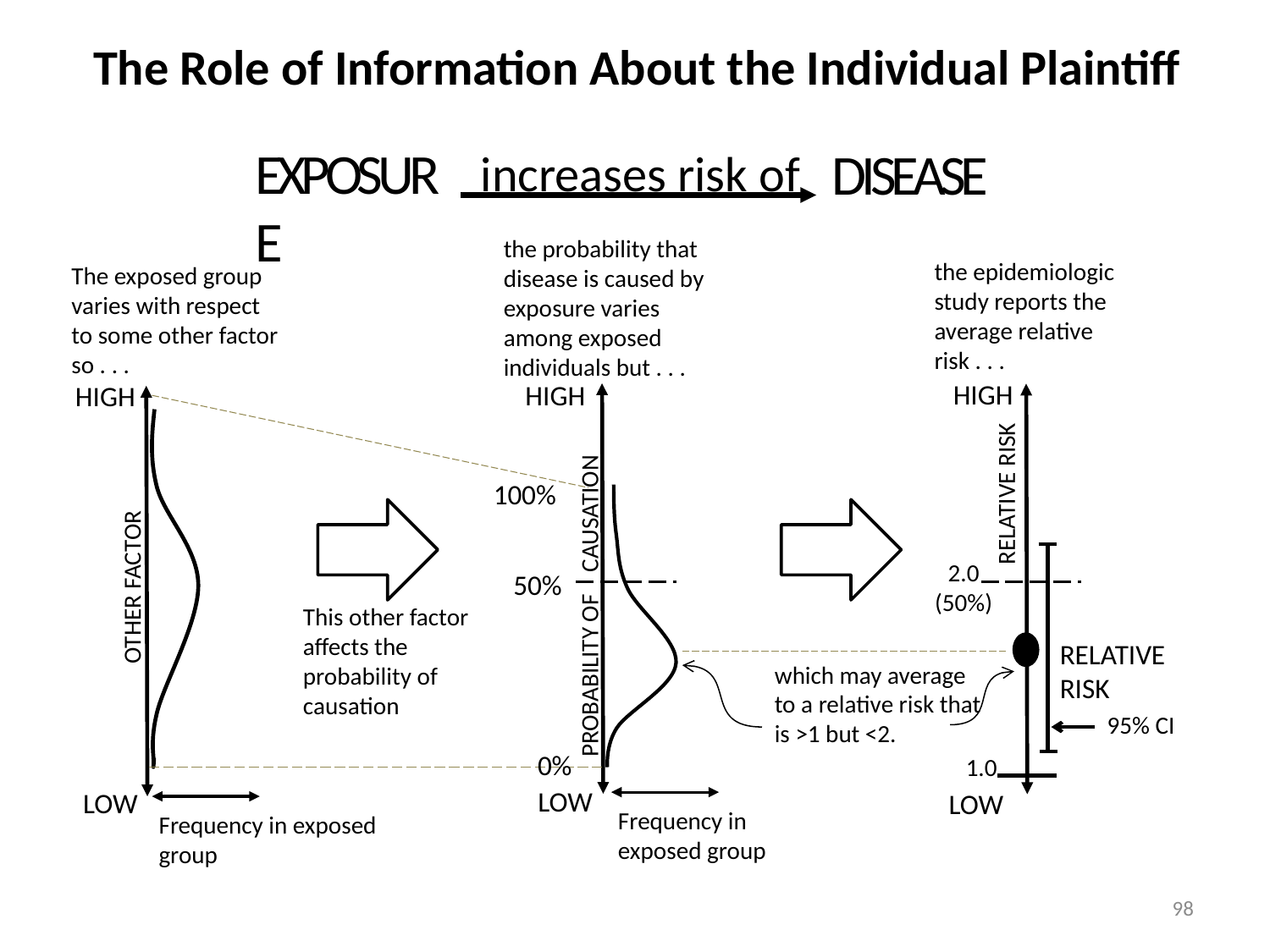

# The Role of Information About the Individual Plaintiff
EXPOSURE
DISEASE
increases risk of
the probability that disease is caused by exposure varies among exposed individuals but . . .
HIGH

50%
PROBABILITY OF    CAUSATION
This other factor affects the probability of causation
LOW
Frequency in exposed group
the epidemiologic study reports the average relative risk . . .
HIGH
RELATIVE RISK

2.0
(50%)
RELATIVE RISK

which may average to a relative risk that is >1 but <2.
95% CI
1.0

The exposed group varies with respect to some other factor so . . .
HIGH

OTHER FACTOR
LOW
Frequency in exposed group

100%
0%
LOW
98